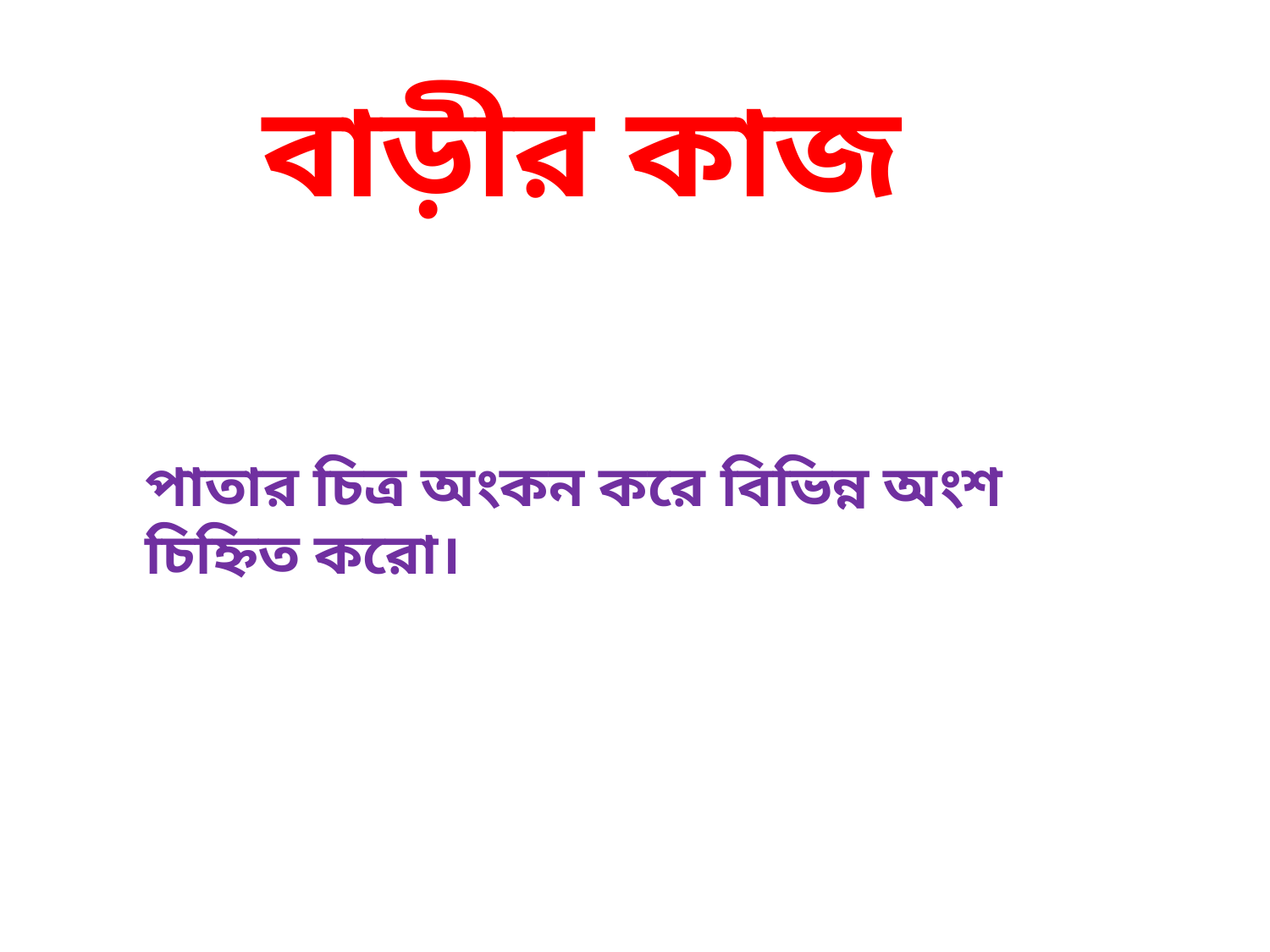

বাড়ীর কাজ
পাতার চিত্র অংকন করে বিভিন্ন অংশ চিহ্নিত করো।